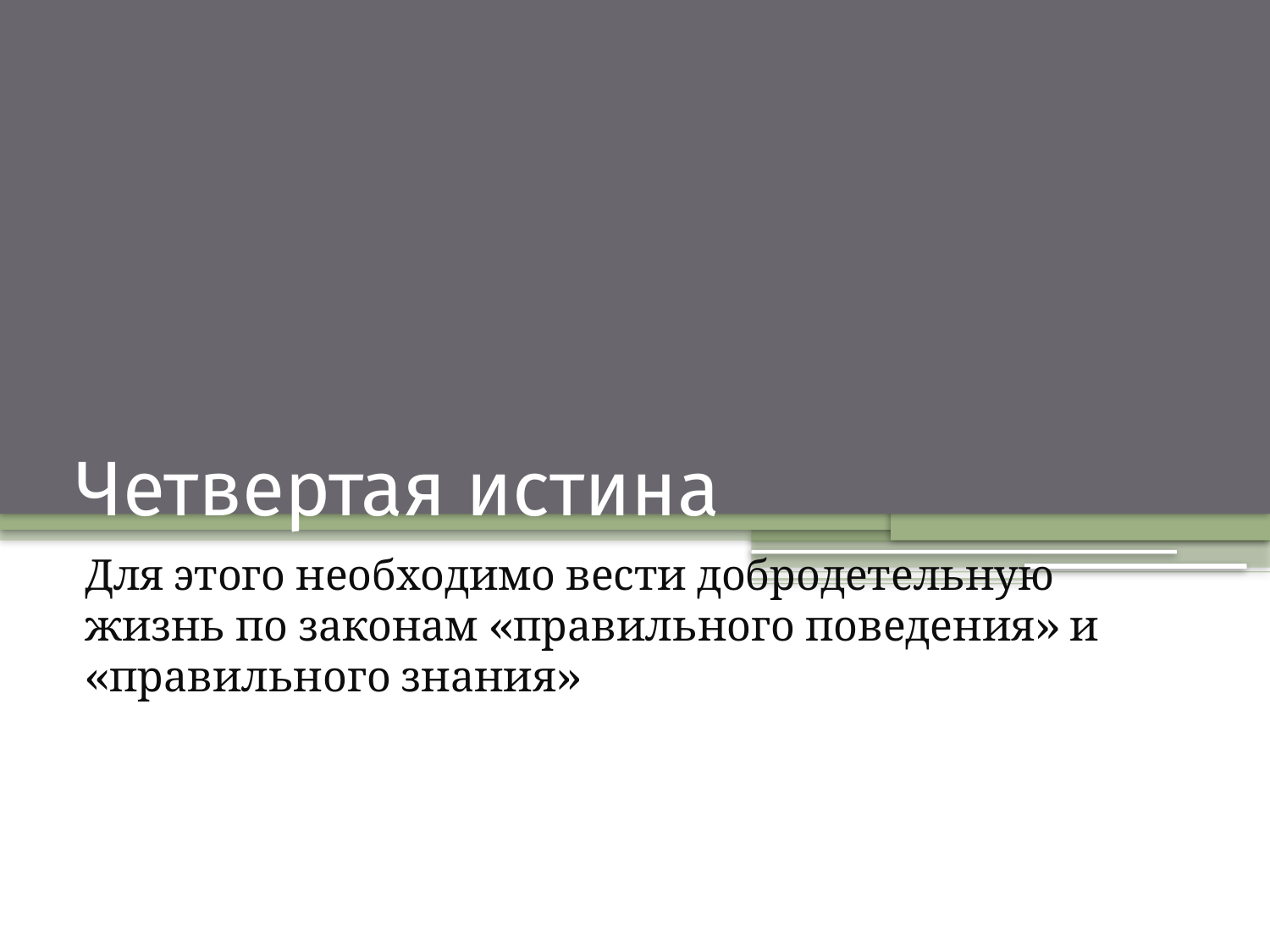

# Четвертая истина
Для этого необходимо вести добродетельную жизнь по законам «правильного поведения» и «правильного знания»